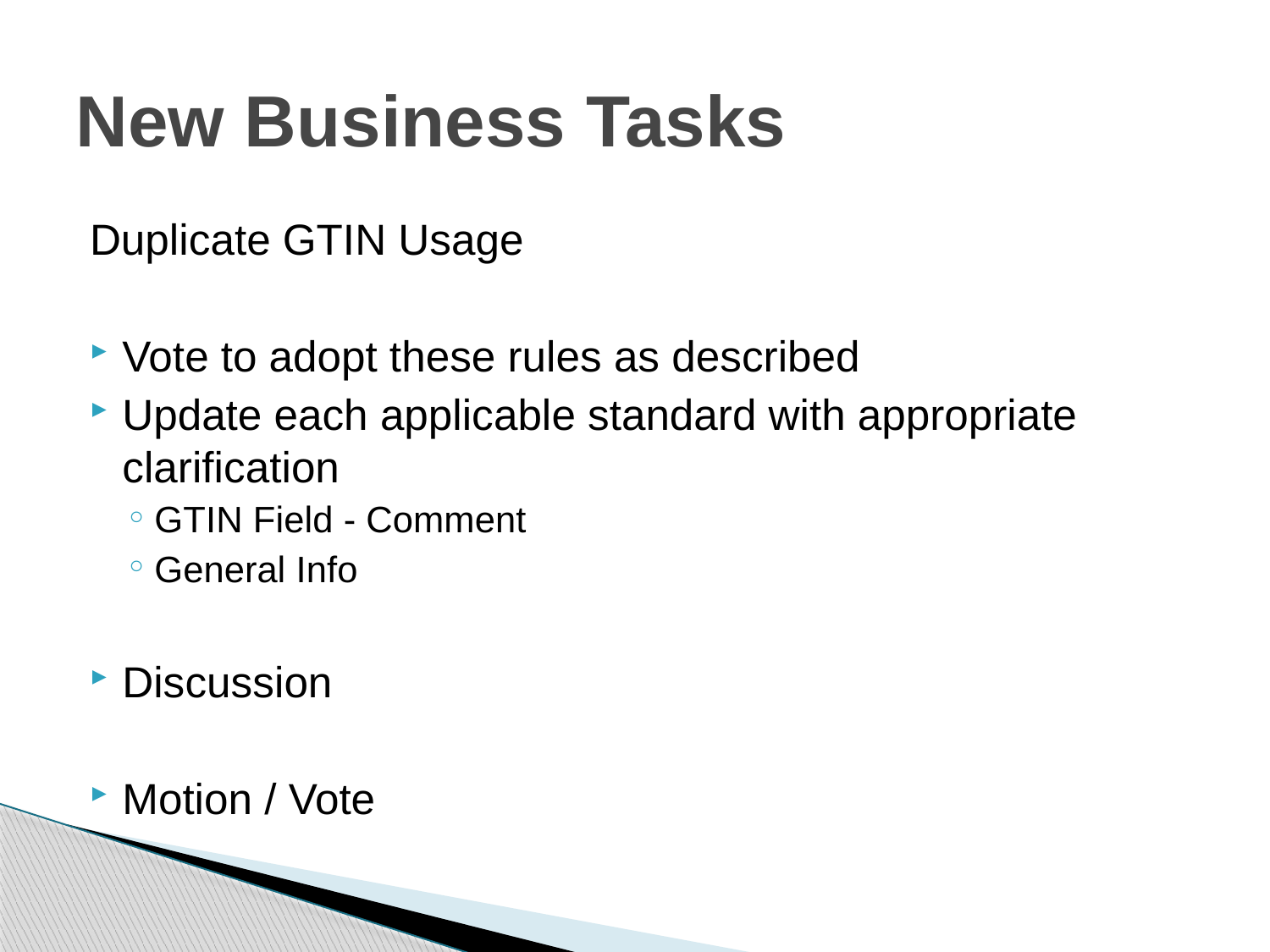

# New Business Tasks
Duplicate GTIN Usage

Vote to adopt these rules as described
Update each applicable standard with appropriate clarification
GTIN Field - Comment
General Info

Discussion

Motion / Vote